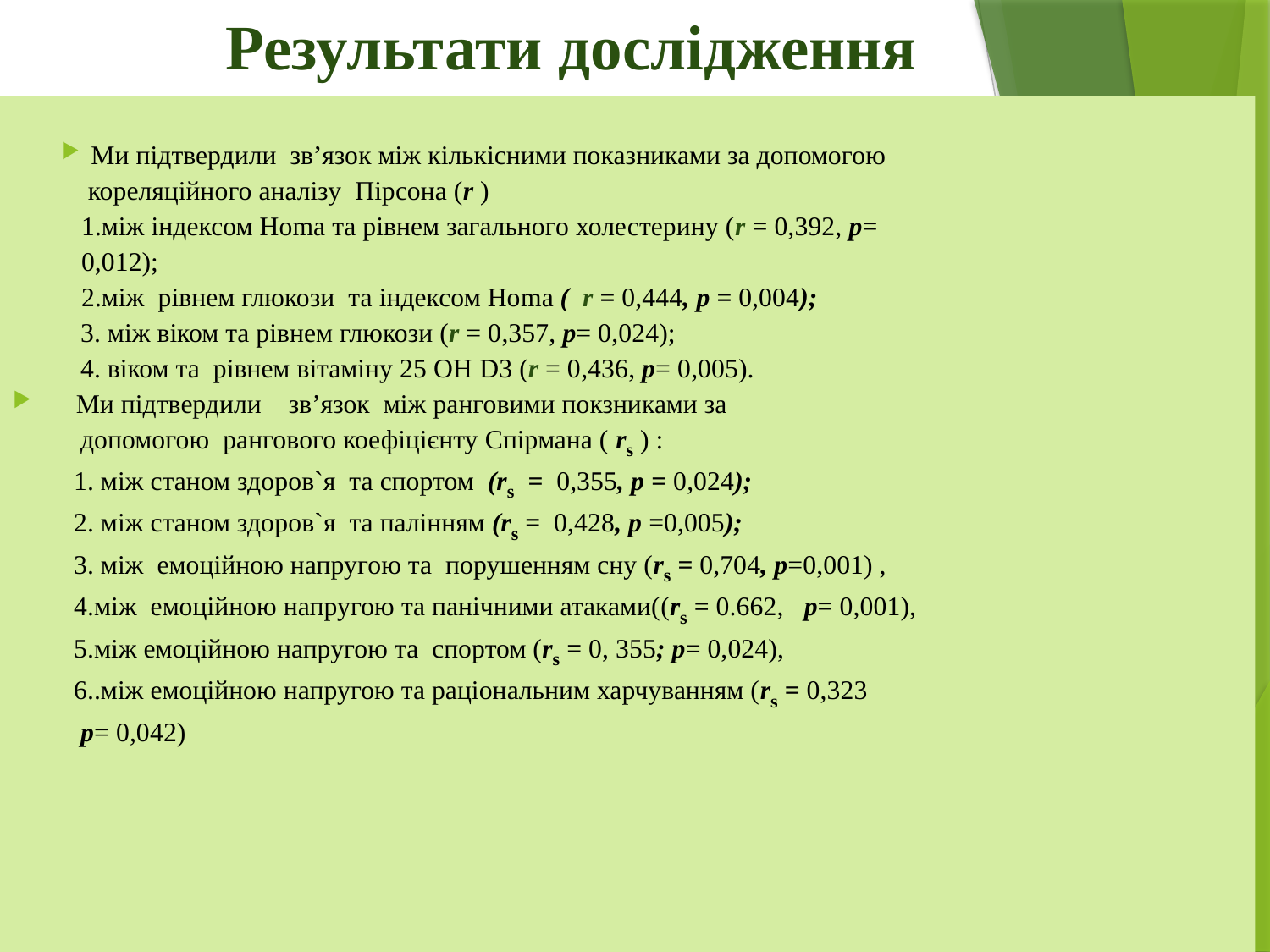

Результати дослідження

Ми підтвердили  зв’язок між кількісними показниками за допомогою
    кореляційного аналізу  Пірсона (r )
   1.між індексом Ноma та рівнем загального холестерину (r = 0,392, p=
   0,012);
   2.між  рівнем глюкози  та індексом Ноma (  r = 0,444, p = 0,004);
          3. між віком та рівнем глюкози (r = 0,357, p= 0,024);
          4. віком та  рівнем вітаміну 25 ОН D3 (r = 0,436, p= 0,005).
    Ми підтвердили    зв’язок  між ранговими покзниками за
          допомогою  рангового коефіцієнту Спірмана ( rs ) :
         1. між станом здоров`я  та спортом  (rs  =  0,355, p = 0,024);
         2. між станом здоров`я  та палінням (rs =  0,428, p =0,005);
         3. між  емоційною напругою та  порушенням сну (rs = 0,704, p=0,001) ,
         4.між  емоційною напругою та панічними атаками((rs = 0.662,   p= 0,001),
         5.між емоційною напругою та  спортом (rs = 0, 355; p= 0,024),
         6..між емоційною напругою та раціональним харчуванням (rs = 0,323
          p= 0,042)